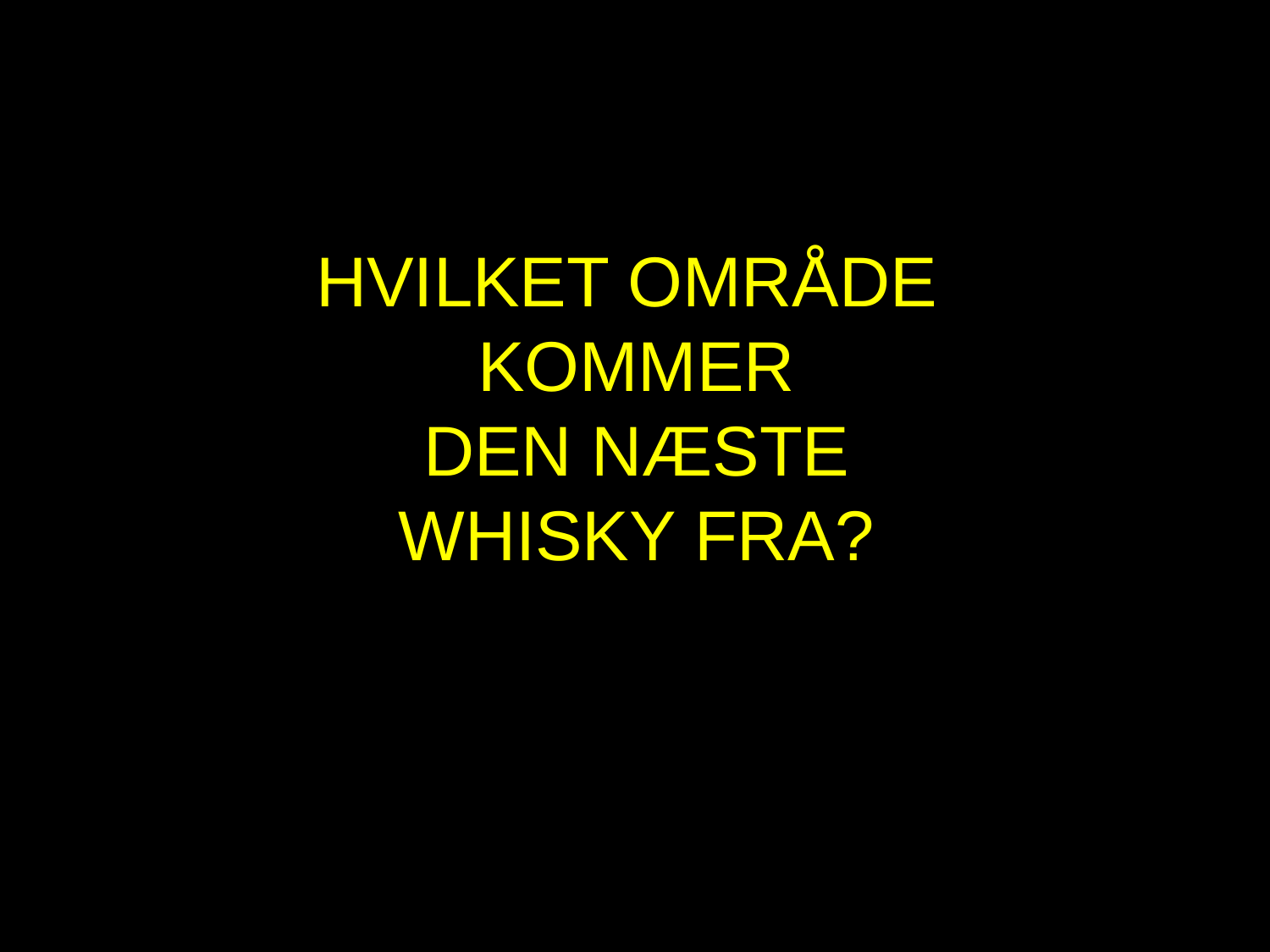

# HVILKET OMRÅDE KOMMER DEN NÆSTE WHISKY FRA?